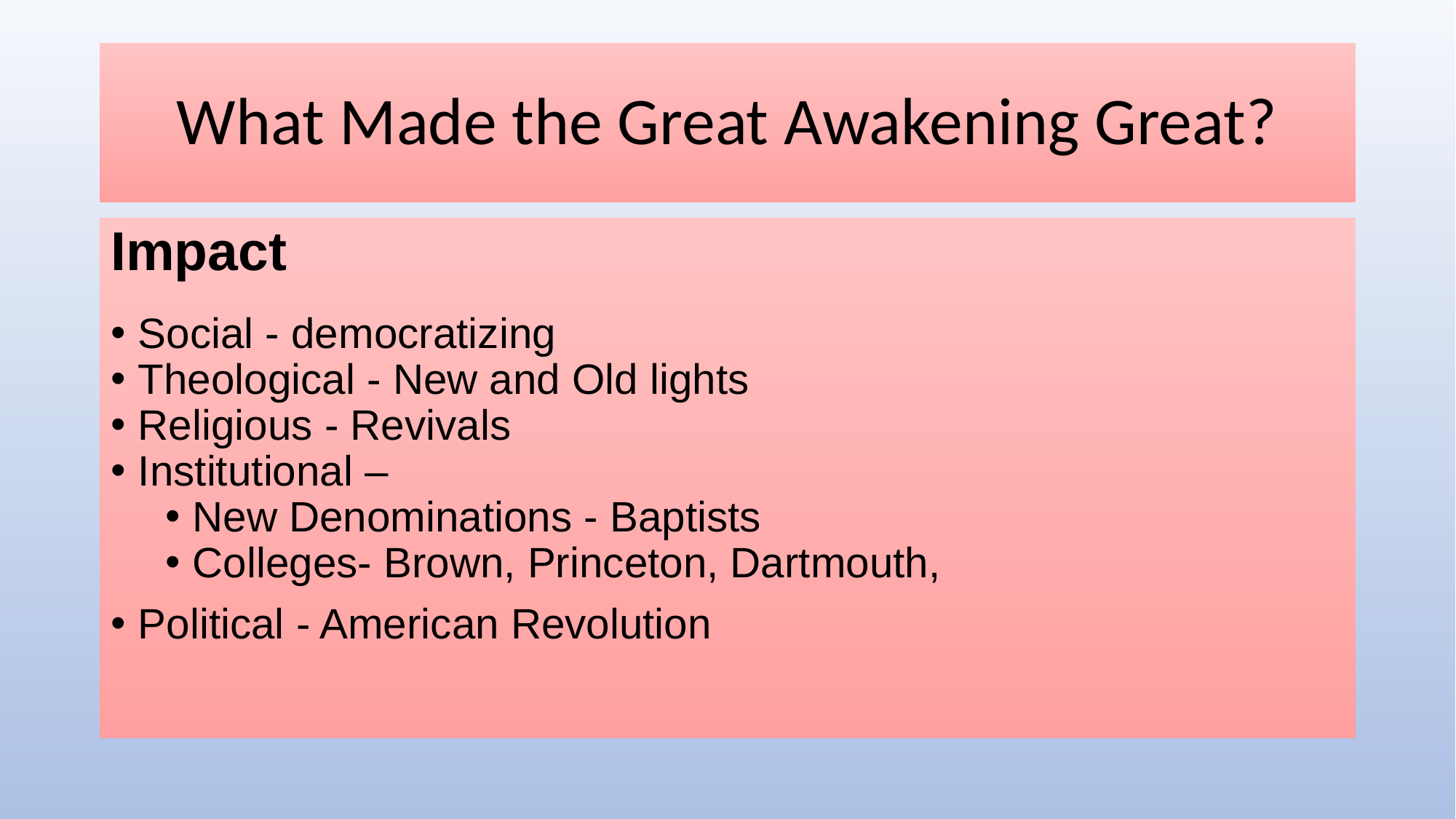

# What Made the Great Awakening Great?
Impact

Social - democratizing
Theological - New and Old lights
Religious - Revivals
Institutional –
New Denominations - Baptists
Colleges- Brown, Princeton, Dartmouth,
Political - American Revolution